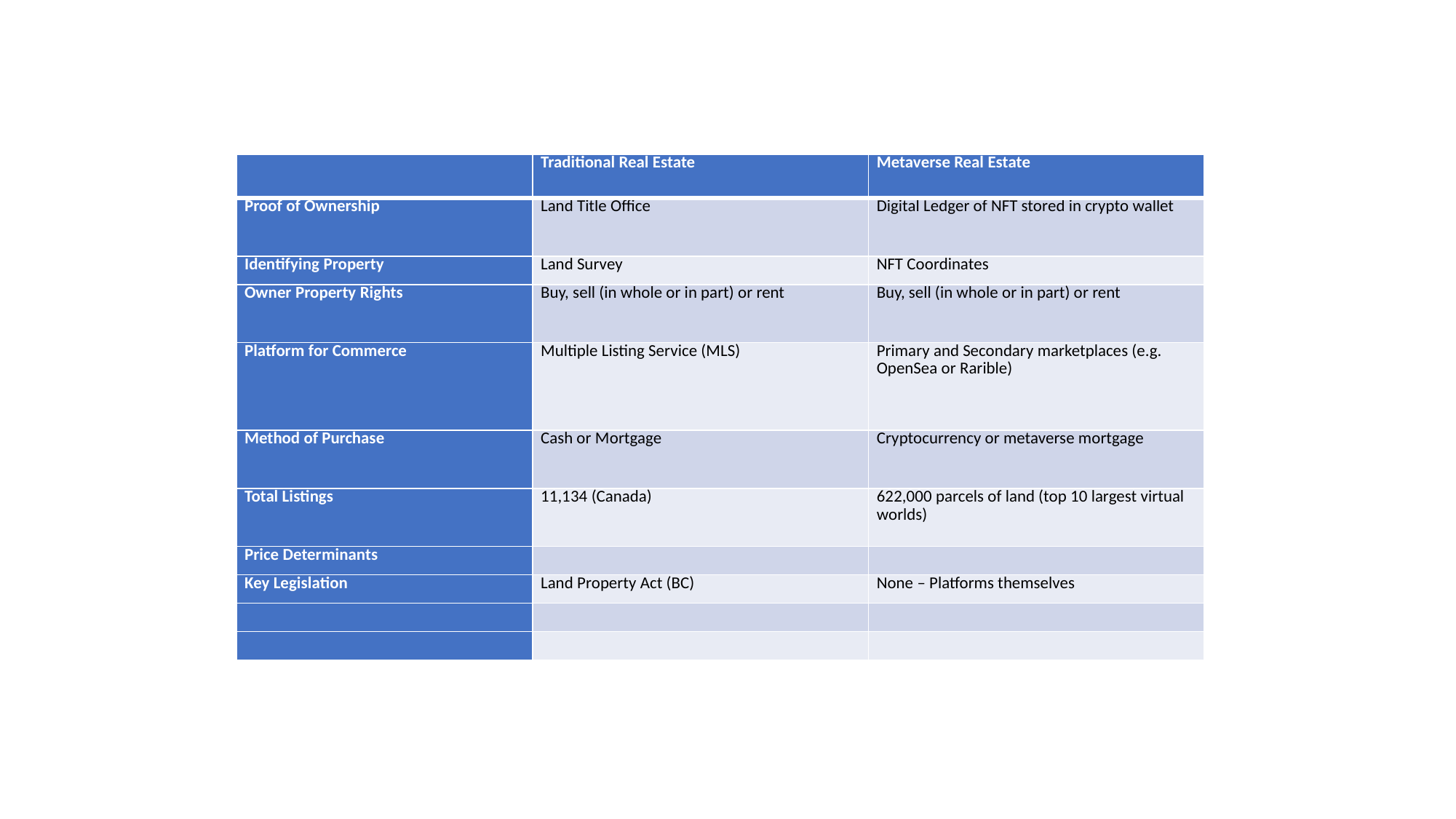

|  | Traditional Real Estate | Metaverse Real Estate |
| --- | --- | --- |
| Proof of Ownership | Land Title Office | Digital Ledger of NFT stored in crypto wallet |
| Identifying Property | Land Survey | NFT Coordinates |
| Owner Property Rights | Buy, sell (in whole or in part) or rent | Buy, sell (in whole or in part) or rent |
| Platform for Commerce | Multiple Listing Service (MLS) | Primary and Secondary marketplaces (e.g. OpenSea or Rarible) |
| Method of Purchase | Cash or Mortgage | Cryptocurrency or metaverse mortgage |
| Total Listings | 11,134 (Canada) | 622,000 parcels of land (top 10 largest virtual worlds) |
| Price Determinants |  |  |
| Key Legislation | Land Property Act (BC) | None – Platforms themselves |
|  |  |  |
|  |  |  |